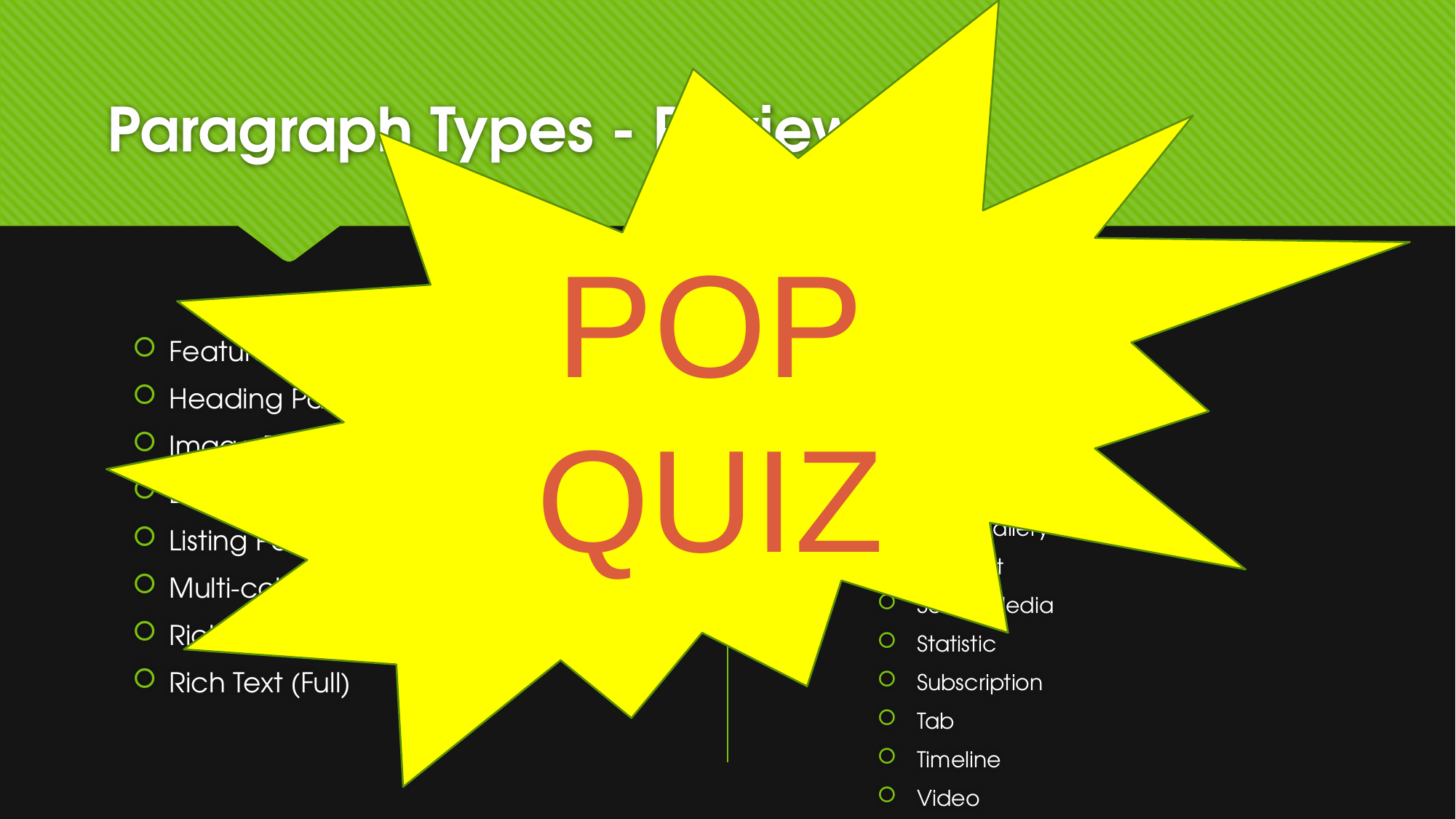

POP
QUIZ
# Paragraph Types - Review
Accordion
Blockquote
Calendar
Container
Datatable
Formatted List
Interactive
Photogallery
Podcast
Social Media
Statistic
Subscription
Tab
Timeline
Video
Featured Item Paragraph
Heading Paragraph
Image Paragraph
Listing Paragraph (Static)
Listing Paragraph (Dynamic)
Multi-column Paragraph
Rich Text
Rich Text (Full)